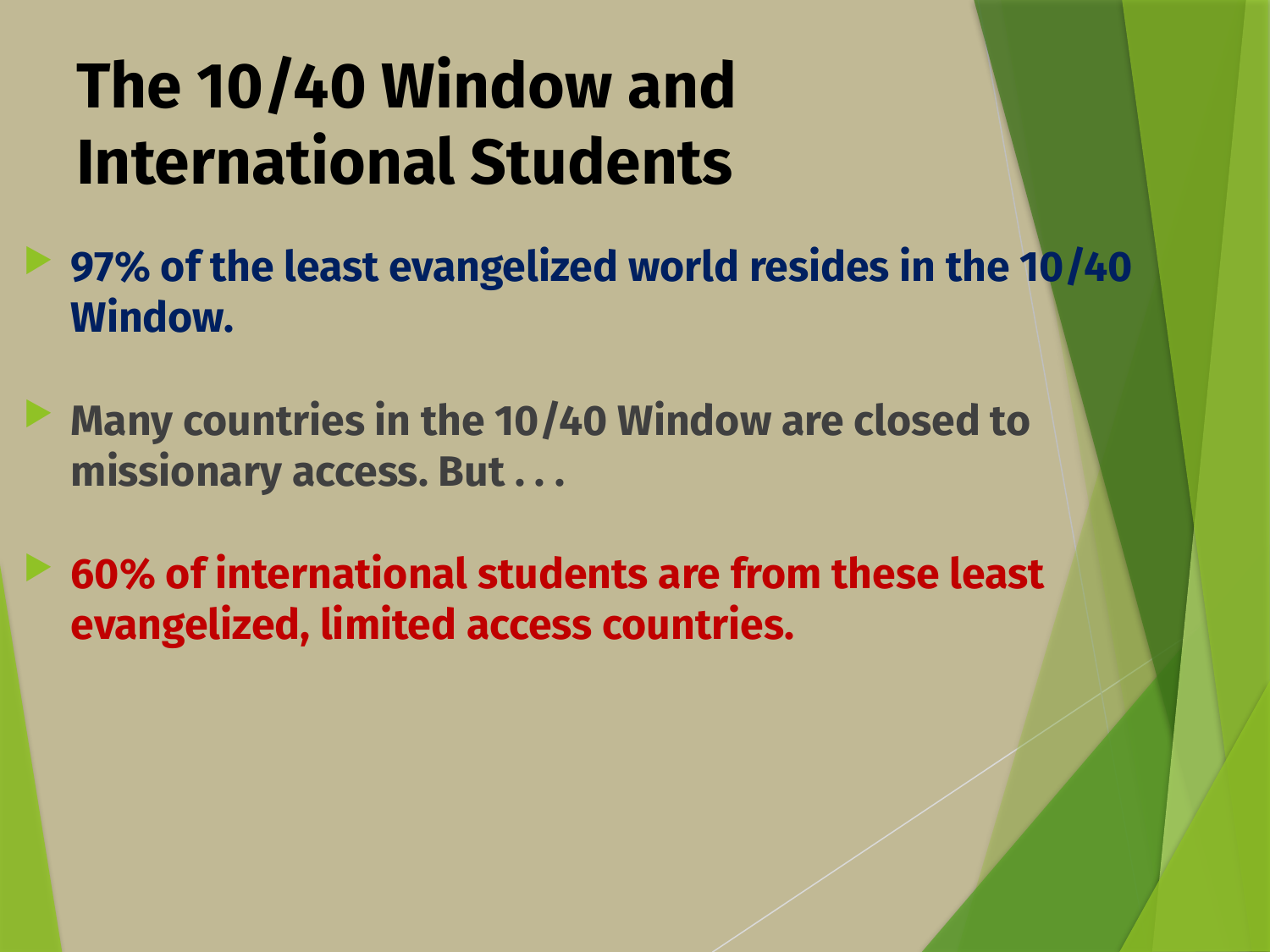

# The 10/40 Window and International Students
97% of the least evangelized world resides in the 10/40 Window.

Many countries in the 10/40 Window are closed to missionary access. But . . .

60% of international students are from these least evangelized, limited access countries.